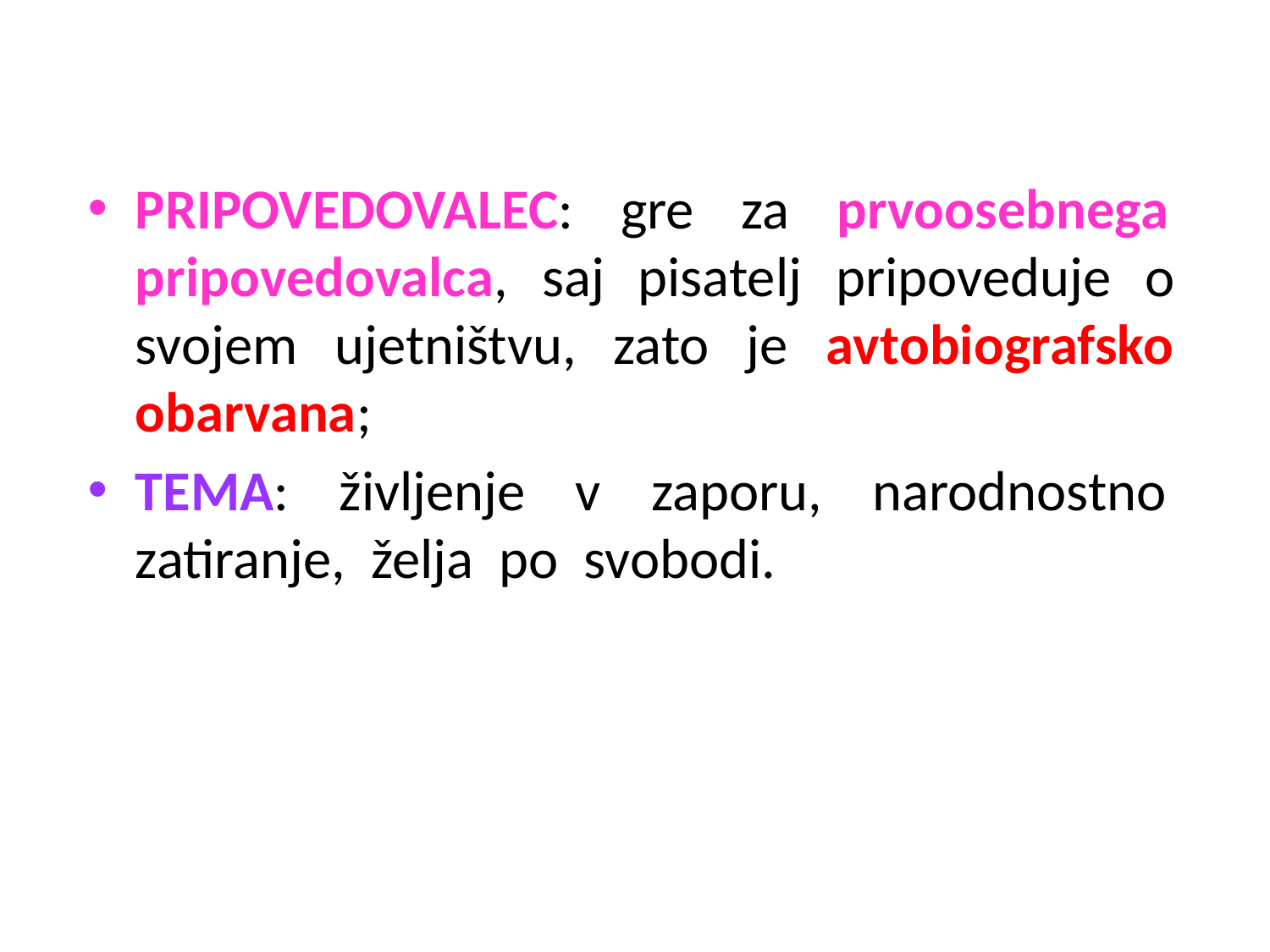

#
PRIPOVEDOVALEC:  gre  za  prvoosebnega  pripovedovalca,  saj  pisatelj  pripoveduje  o  svojem  ujetništvu,  zato  je  avtobiografsko  obarvana;
TEMA:  življenje  v  zaporu,  narodnostno  zatiranje,  želja  po  svobodi.